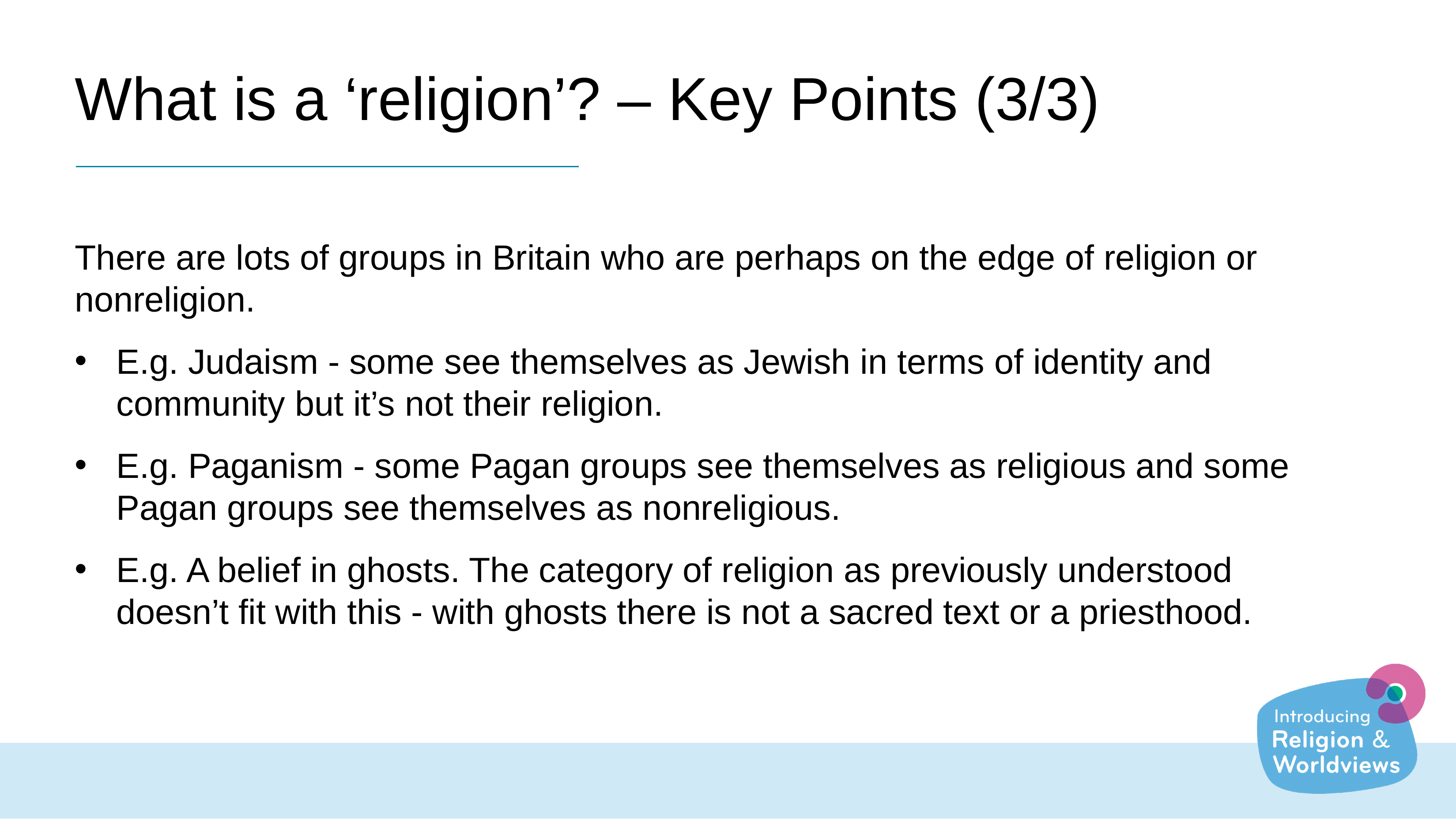

# What is a ‘religion’? – Key Points (3/3)

There are lots of groups in Britain who are perhaps on the edge of religion or nonreligion.
E.g. Judaism - some see themselves as Jewish in terms of identity and community but it’s not their religion.
E.g. Paganism - some Pagan groups see themselves as religious and some Pagan groups see themselves as nonreligious.
E.g. A belief in ghosts. The category of religion as previously understood doesn’t fit with this - with ghosts there is not a sacred text or a priesthood.